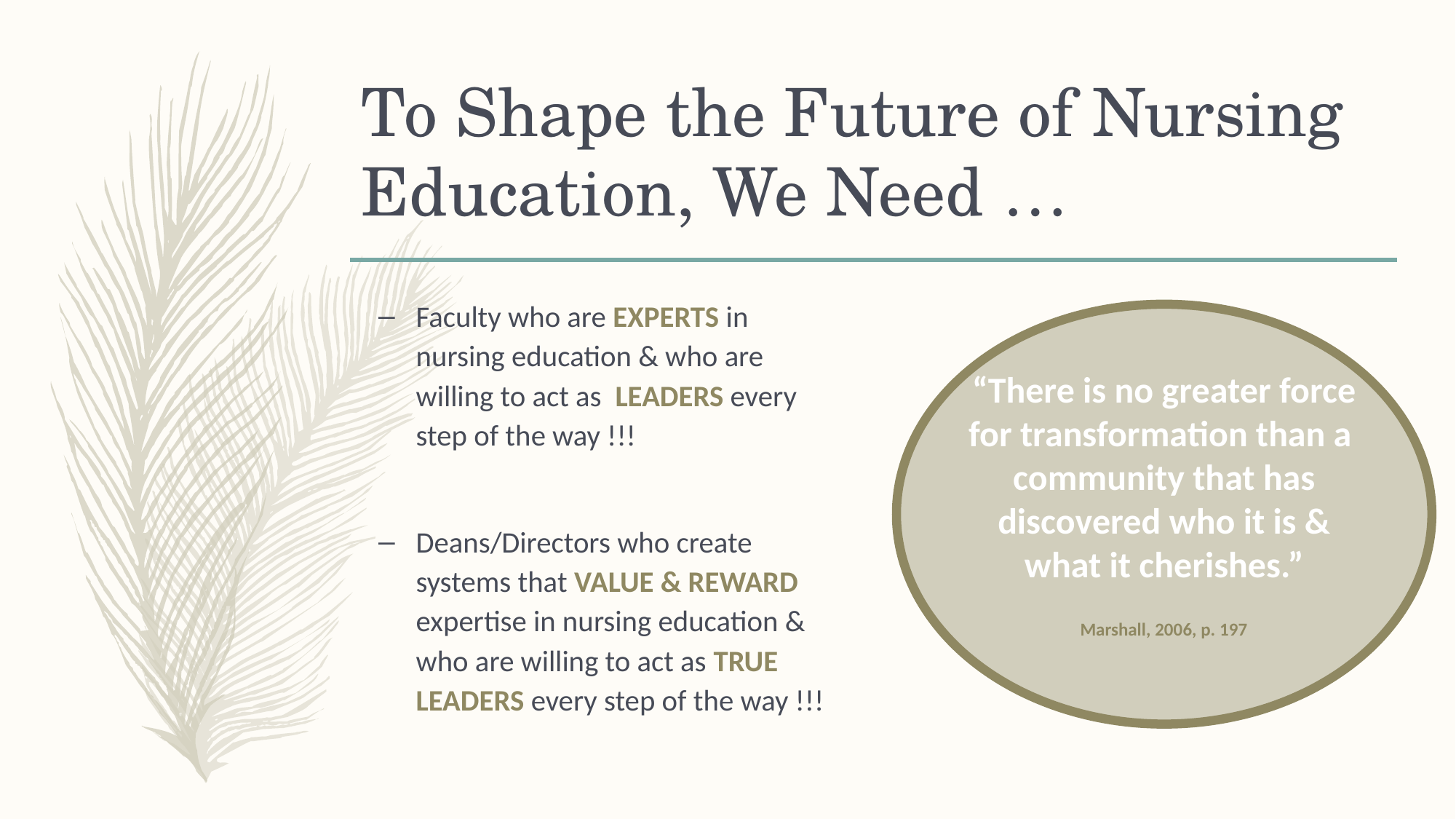

# To Shape the Future of Nursing Education, We Need …
Faculty who are EXPERTS in nursing education & who are willing to act as  LEADERS every step of the way !!!

Deans/Directors who create systems that VALUE & REWARD expertise in nursing education & who are willing to act as TRUE LEADERS every step of the way !!!
“There is no greater force
for transformation than a
community that has
discovered who it is &
what it cherishes.”

Marshall, 2006, p. 197